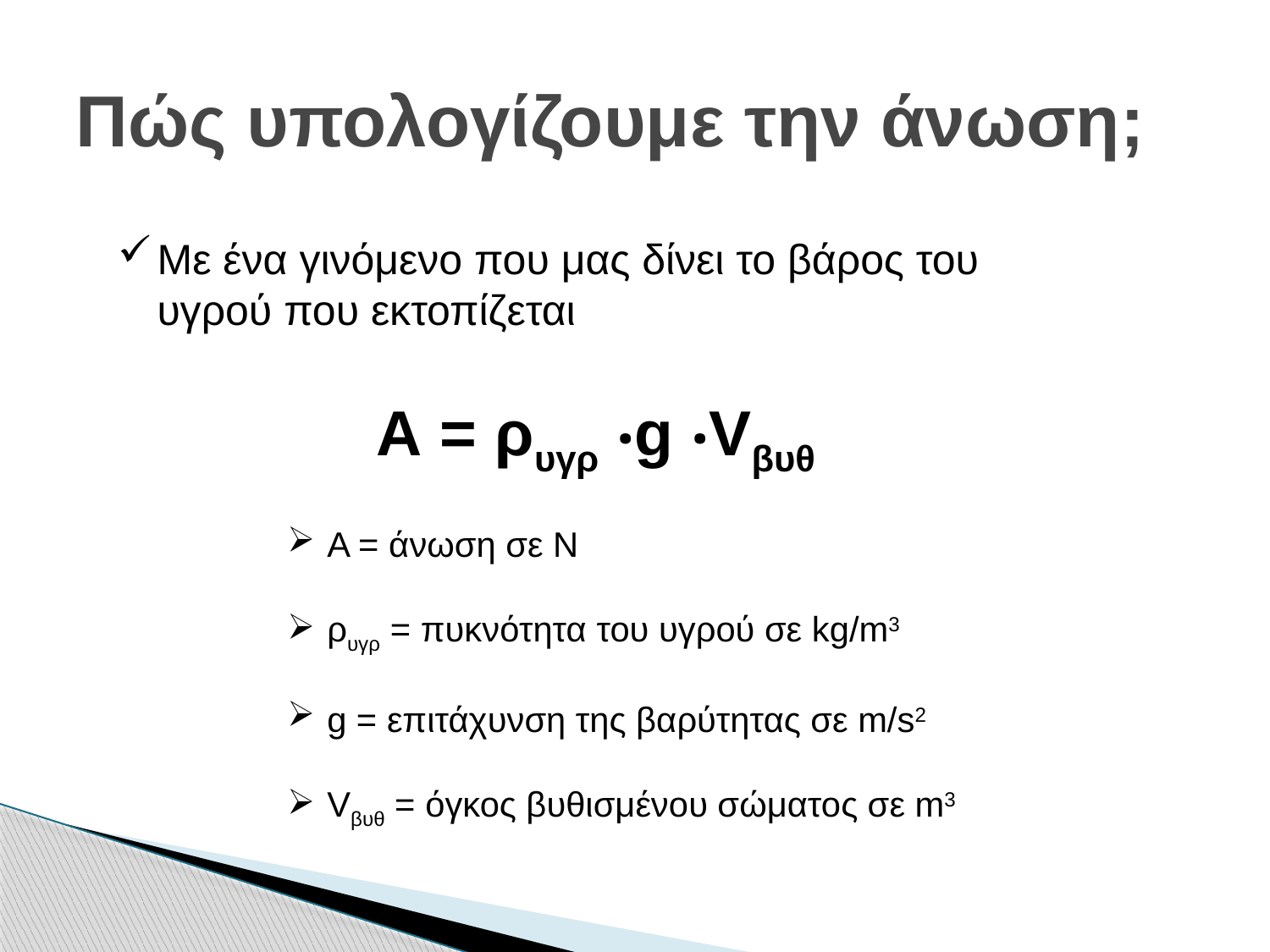

# Πώς υπολογίζουμε την άνωση;
Με ένα γινόμενο που μας δίνει το βάρος του υγρού που εκτοπίζεται
Α = ρυγρ ‧g ‧Vβυθ
Α = άνωση σε Ν

ρυγρ = πυκνότητα του υγρού σε kg/m3

g = επιτάχυνση της βαρύτητας σε m/s2

Vβυθ = όγκος βυθισμένου σώματος σε m3